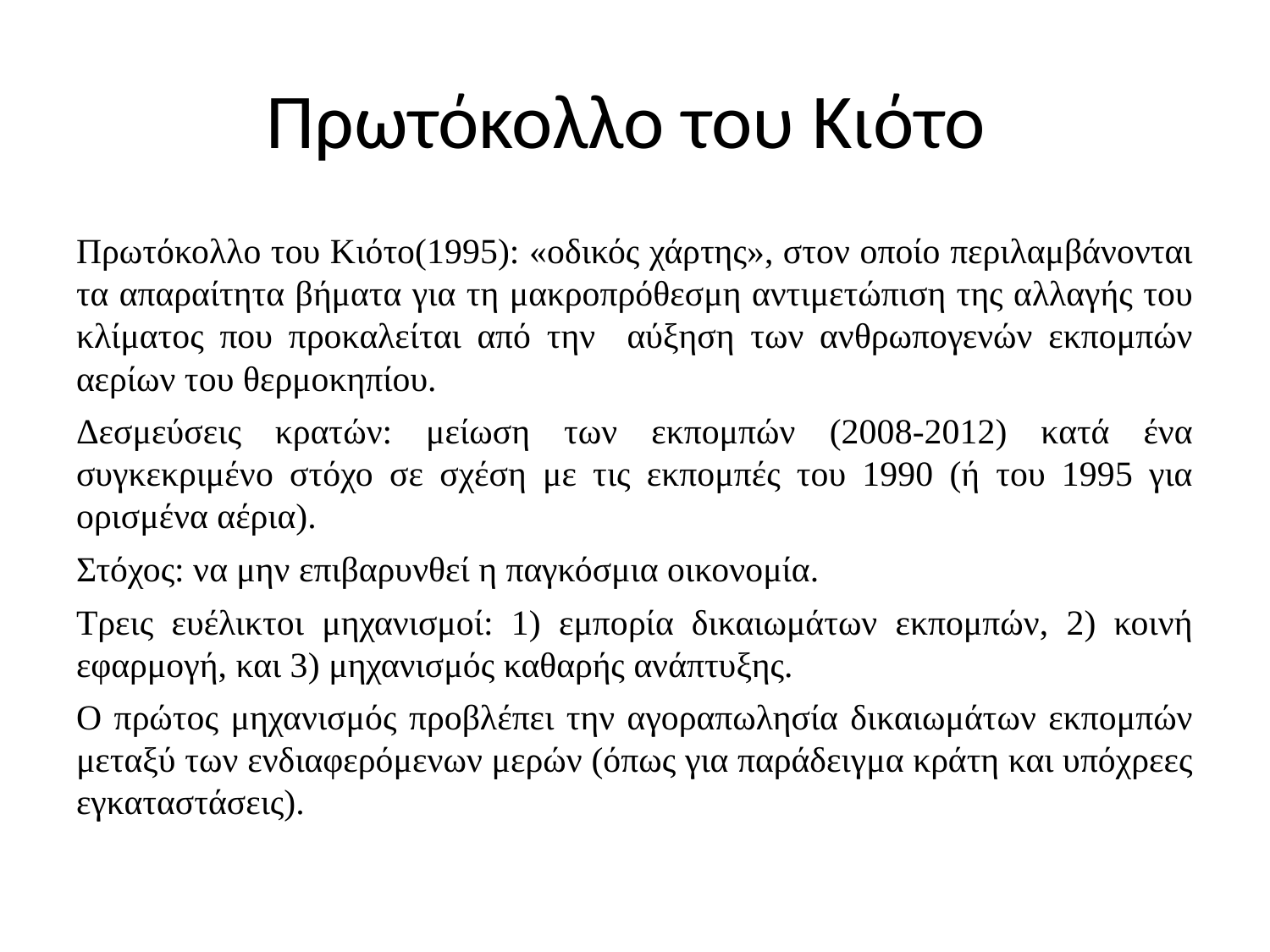

# Πρωτόκολλο του Κιότο
Πρωτόκολλο του Κιότο(1995): «οδικός χάρτης», στον οποίο περιλαμβάνονται τα απαραίτητα βήματα για τη μακροπρόθεσμη αντιμετώπιση της αλλαγής του κλίματος που προκαλείται από την  αύξηση των ανθρωπογενών εκπομπών αερίων του θερμοκηπίου.
Δεσμεύσεις κρατών: μείωση των εκπομπών (2008-2012) κατά ένα συγκεκριμένο στόχο σε σχέση με τις εκπομπές του 1990 (ή του 1995 για ορισμένα αέρια).
Στόχος: να μην επιβαρυνθεί η παγκόσμια οικονομία.
Τρεις ευέλικτοι μηχανισμοί: 1) εμπορία δικαιωμάτων εκπομπών, 2) κοινή εφαρμογή, και 3) μηχανισμός καθαρής ανάπτυξης.
Ο πρώτος μηχανισμός προβλέπει την αγοραπωλησία δικαιωμάτων εκπομπών μεταξύ των ενδιαφερόμενων μερών (όπως για παράδειγμα κράτη και υπόχρεες εγκαταστάσεις).